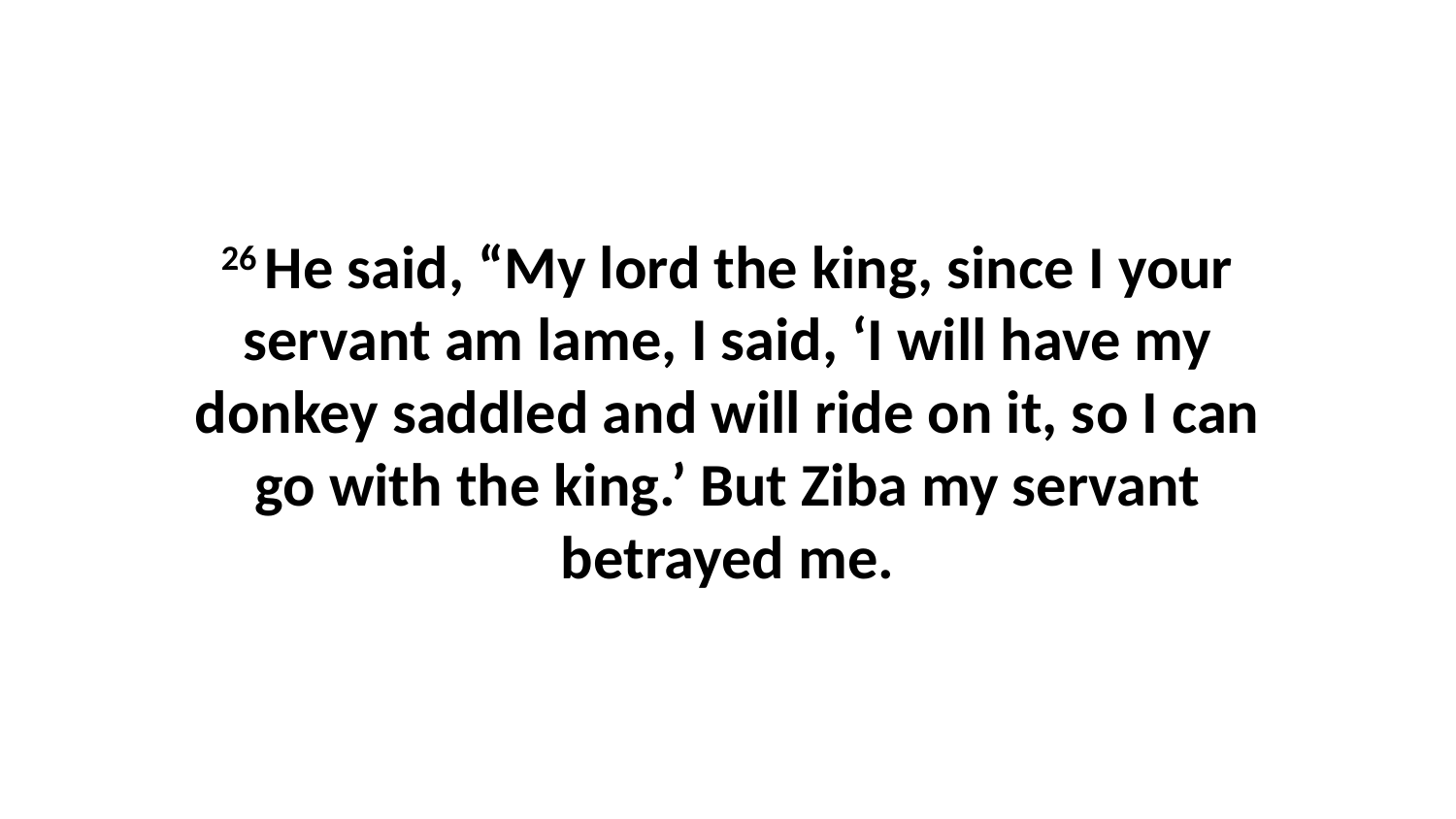

26 He said, “My lord the king, since I your servant am lame, I said, ‘I will have my donkey saddled and will ride on it, so I can go with the king.’ But Ziba my servant betrayed me.